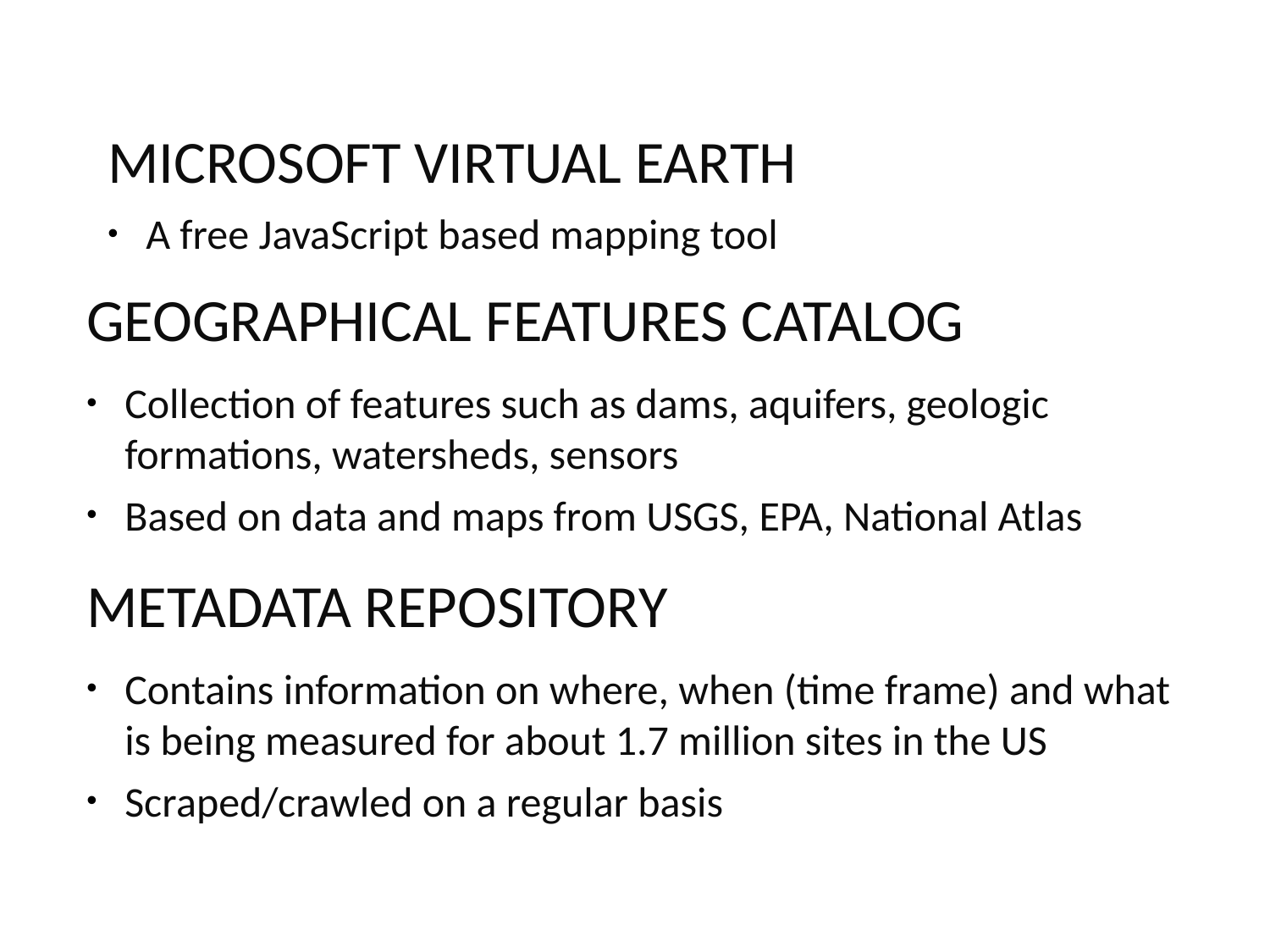

Microsoft Virtual Earth
Geographical Features Catalog
A free JavaScript based mapping tool

Collection of features such as dams, aquifers, geologic formations, watersheds, sensors
Based on data and maps from USGS, EPA, National Atlas

Metadata Repository
Contains information on where, when (time frame) and what is being measured for about 1.7 million sites in the US
Scraped/crawled on a regular basis